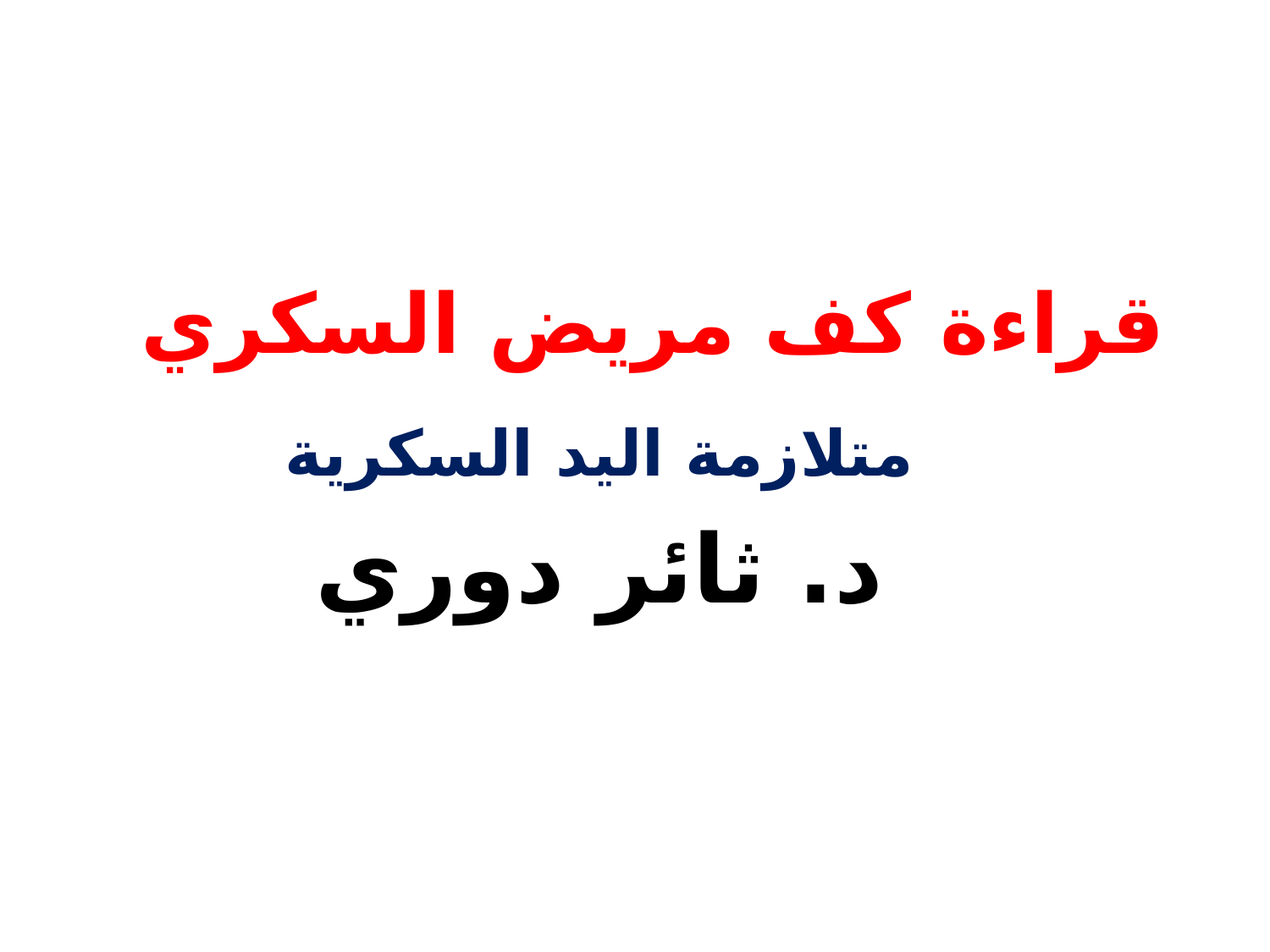

# قراءة كف مريض السكري
متلازمة اليد السكرية
د. ثائر دوري